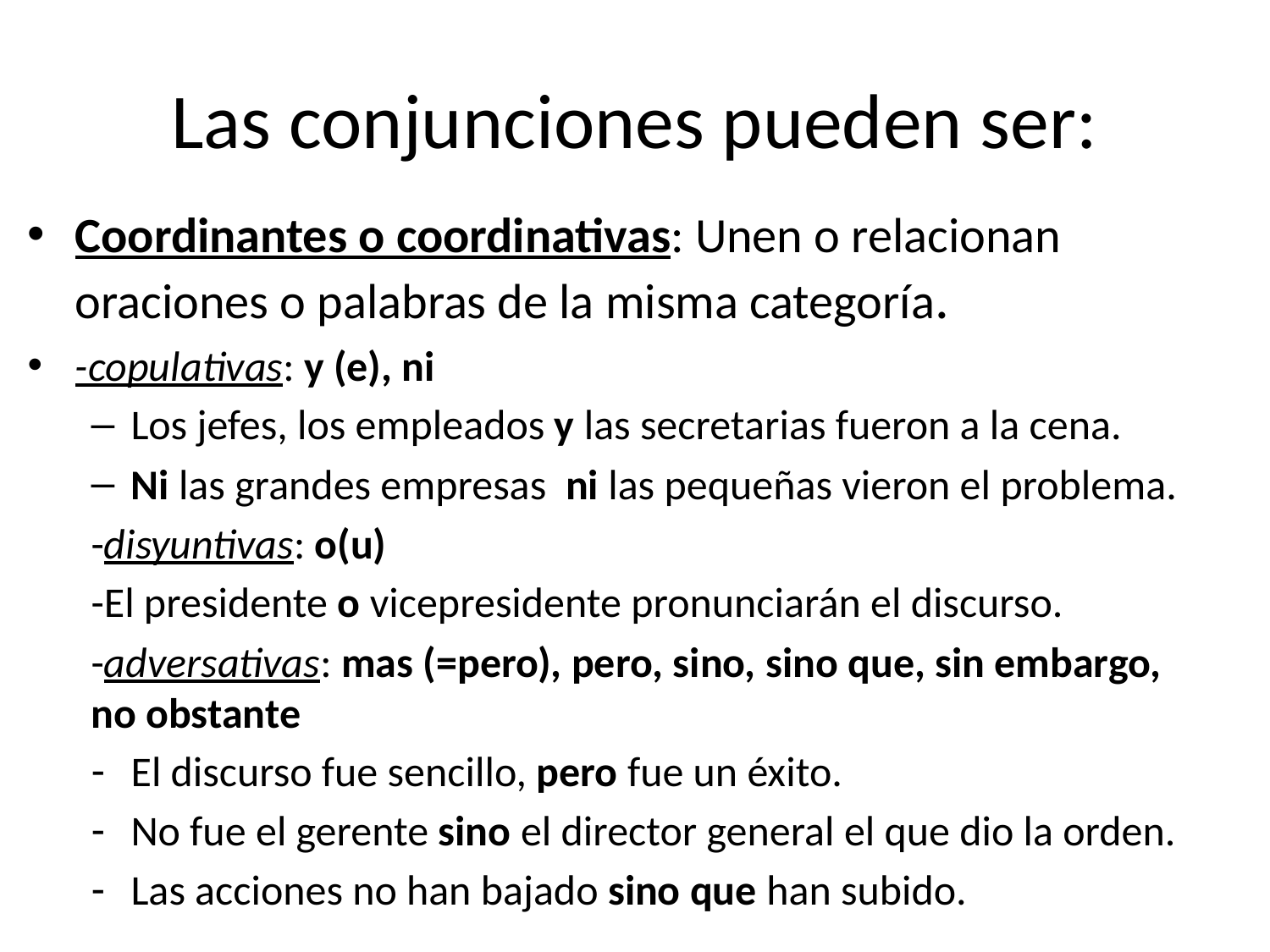

# Las conjunciones pueden ser:
Coordinantes o coordinativas: Unen o relacionan oraciones o palabras de la misma categoría.
-copulativas: y (e), ni
Los jefes, los empleados y las secretarias fueron a la cena.
Ni las grandes empresas  ni las pequeñas vieron el problema.
-disyuntivas: o(u)
-El presidente o vicepresidente pronunciarán el discurso.
-adversativas: mas (=pero), pero, sino, sino que, sin embargo, no obstante
El discurso fue sencillo, pero fue un éxito.
No fue el gerente sino el director general el que dio la orden.
Las acciones no han bajado sino que han subido.